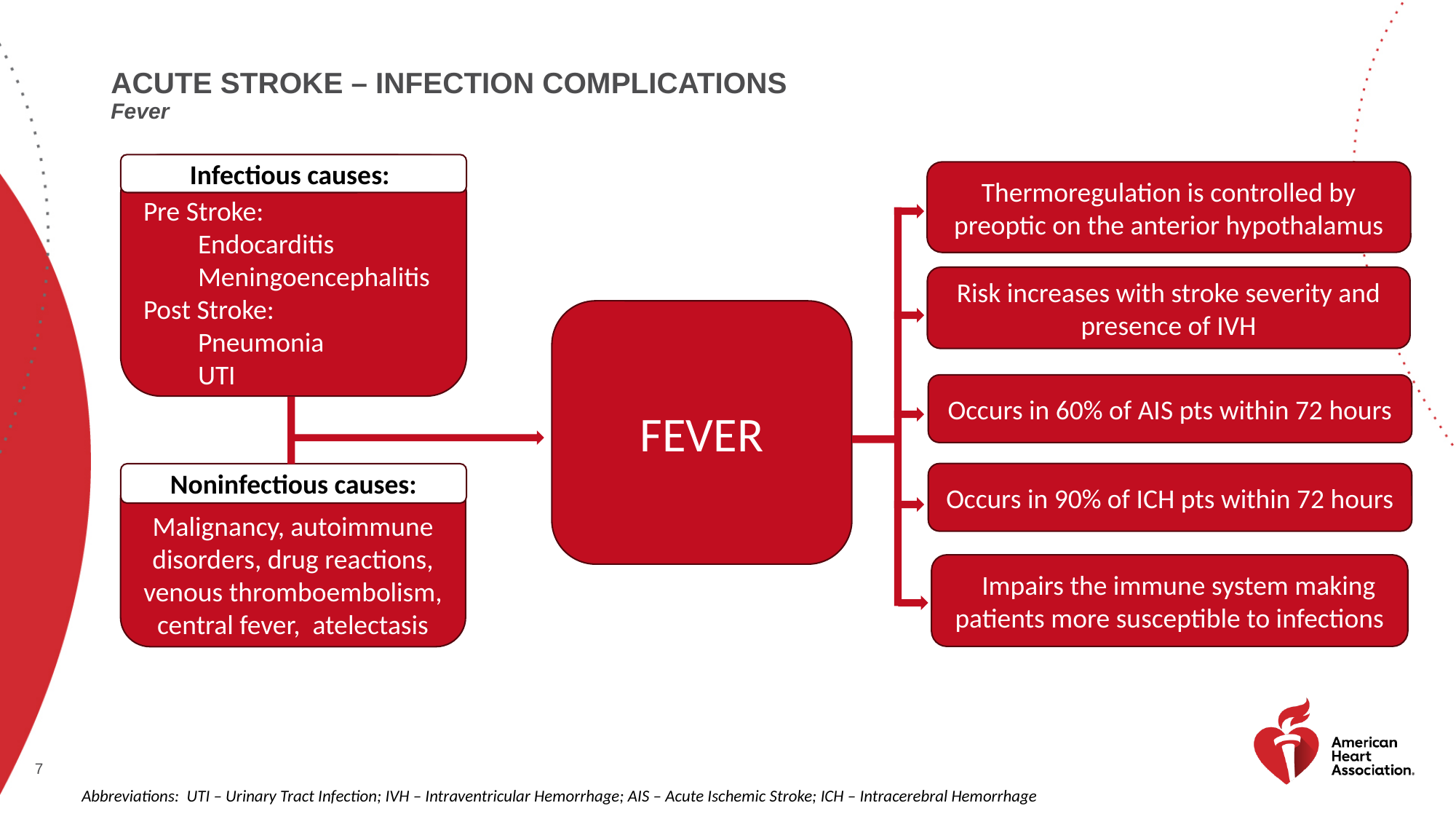

# Acute stroke – infection complications Fever
Infectious causes::

Pre Stroke:
Endocarditis
Meningoencephalitis
Post Stroke:
Pneumonia
UTI
Thermoregulation is controlled by preoptic on the anterior hypothalamus

Risk increases with stroke severity and presence of IVH
FEVER

Occurs in 60% of AIS pts within 72 hours

Occurs in 90% of ICH pts within 72 hours
Noninfectious causes:

Malignancy, autoimmune disorders, drug reactions, venous thromboembolism, central fever,  atelectasis

   Impairs the immune system making patients more susceptible to infections

Abbreviations:  UTI – Urinary Tract Infection; IVH – Intraventricular Hemorrhage; AIS – Acute Ischemic Stroke; ICH – Intracerebral Hemorrhage